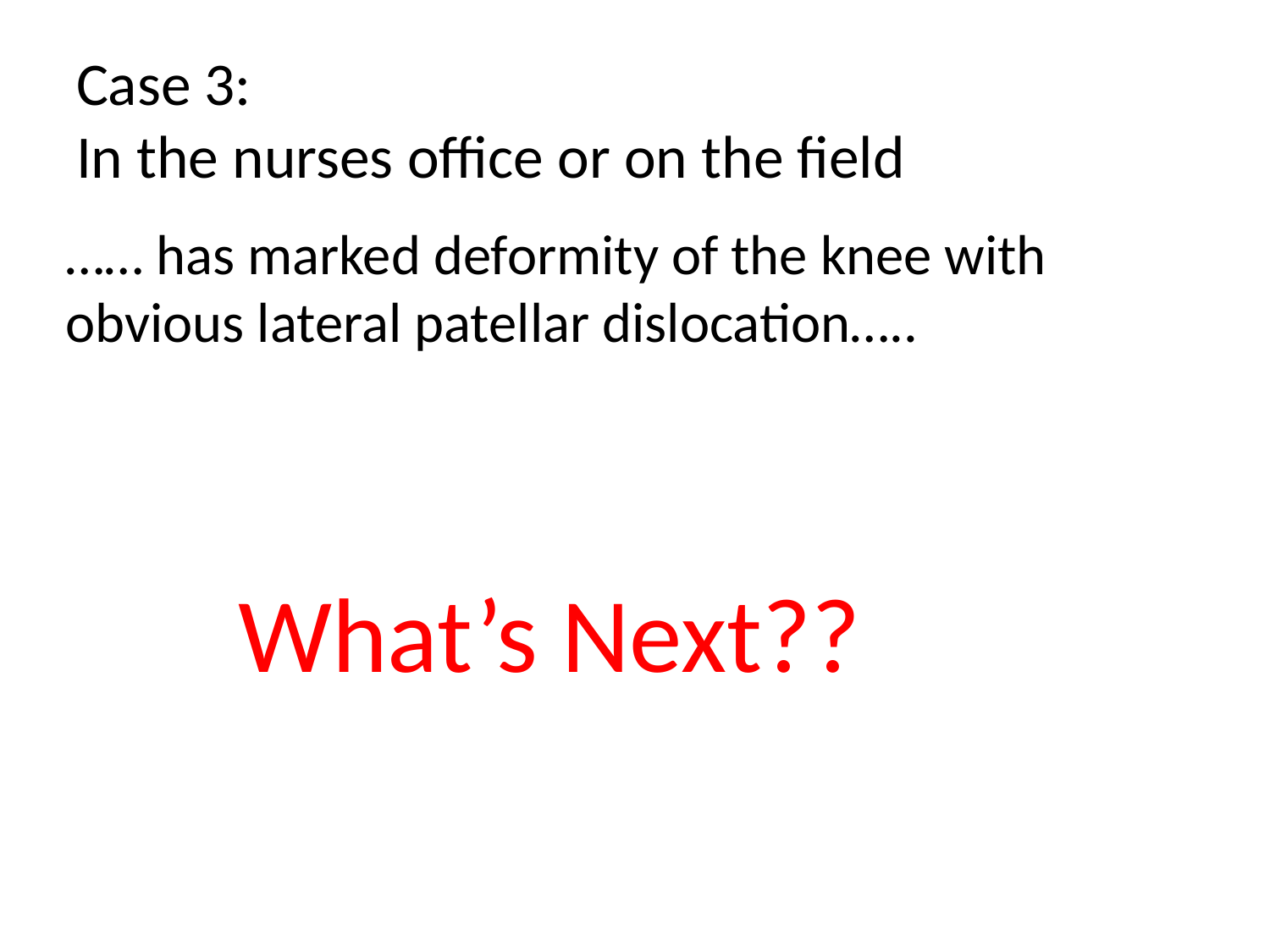

# Case 3: In the nurses office or on the field
…… has marked deformity of the knee with obvious lateral patellar dislocation…..
What’s Next??